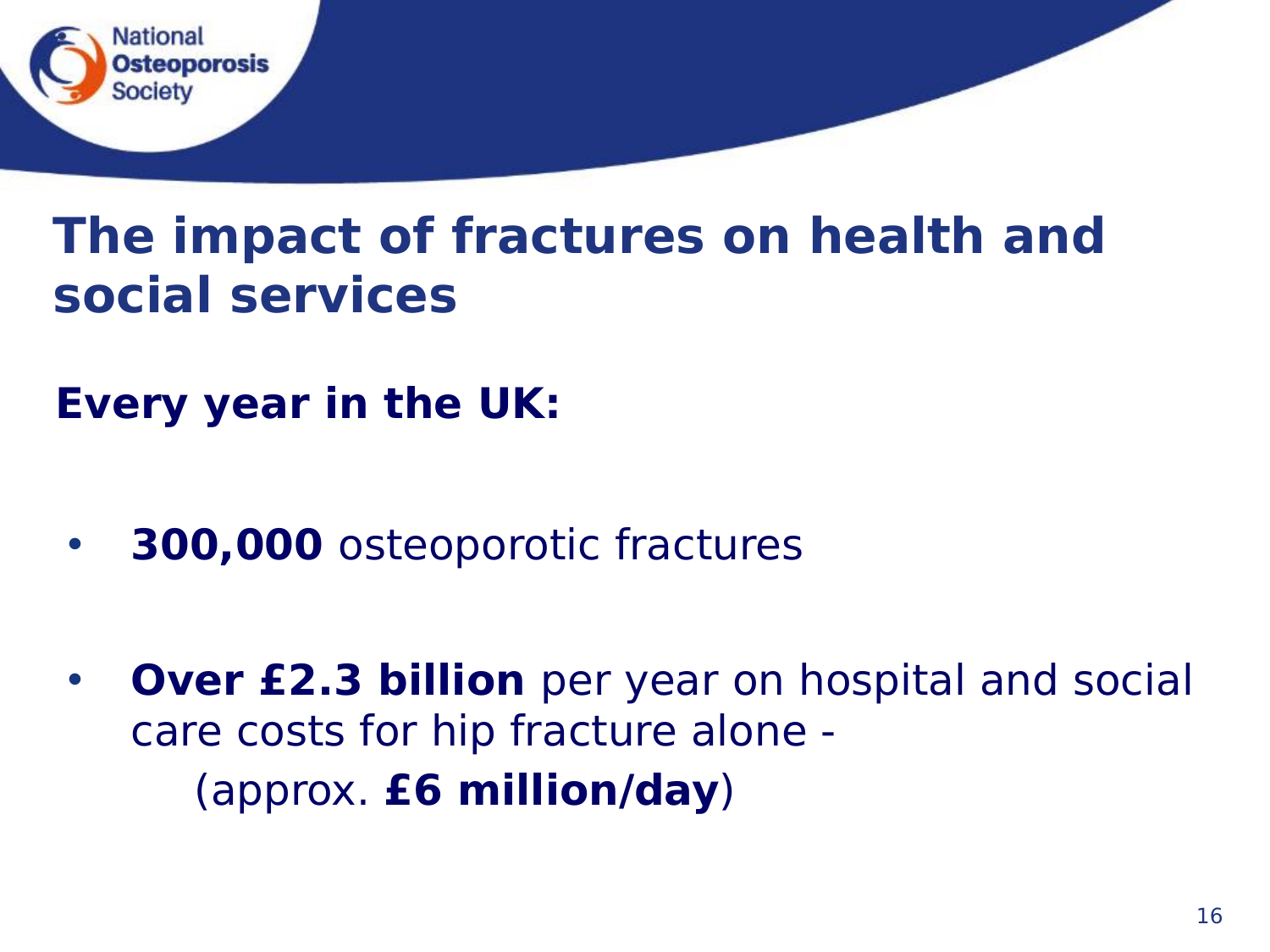

# The impact of fractures on health and social services
Every year in the UK:

300,000 osteoporotic fractures

Over £2.3 billion per year on hospital and social care costs for hip fracture alone -
	(approx. £6 million/day)

16